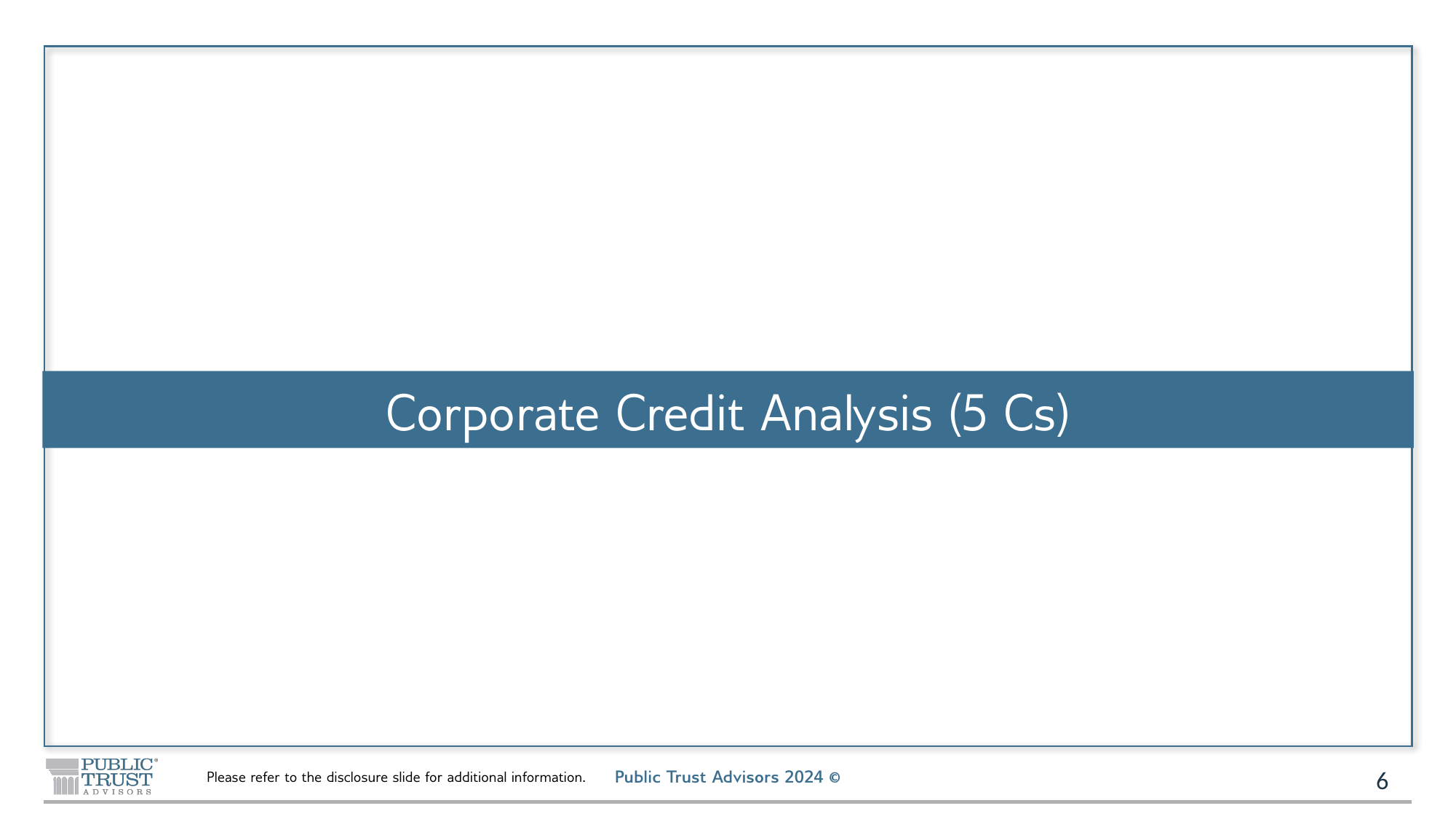

# Corporate Credit Analysis (5 Cs)
6
Please refer to the disclosure slide for additional information.